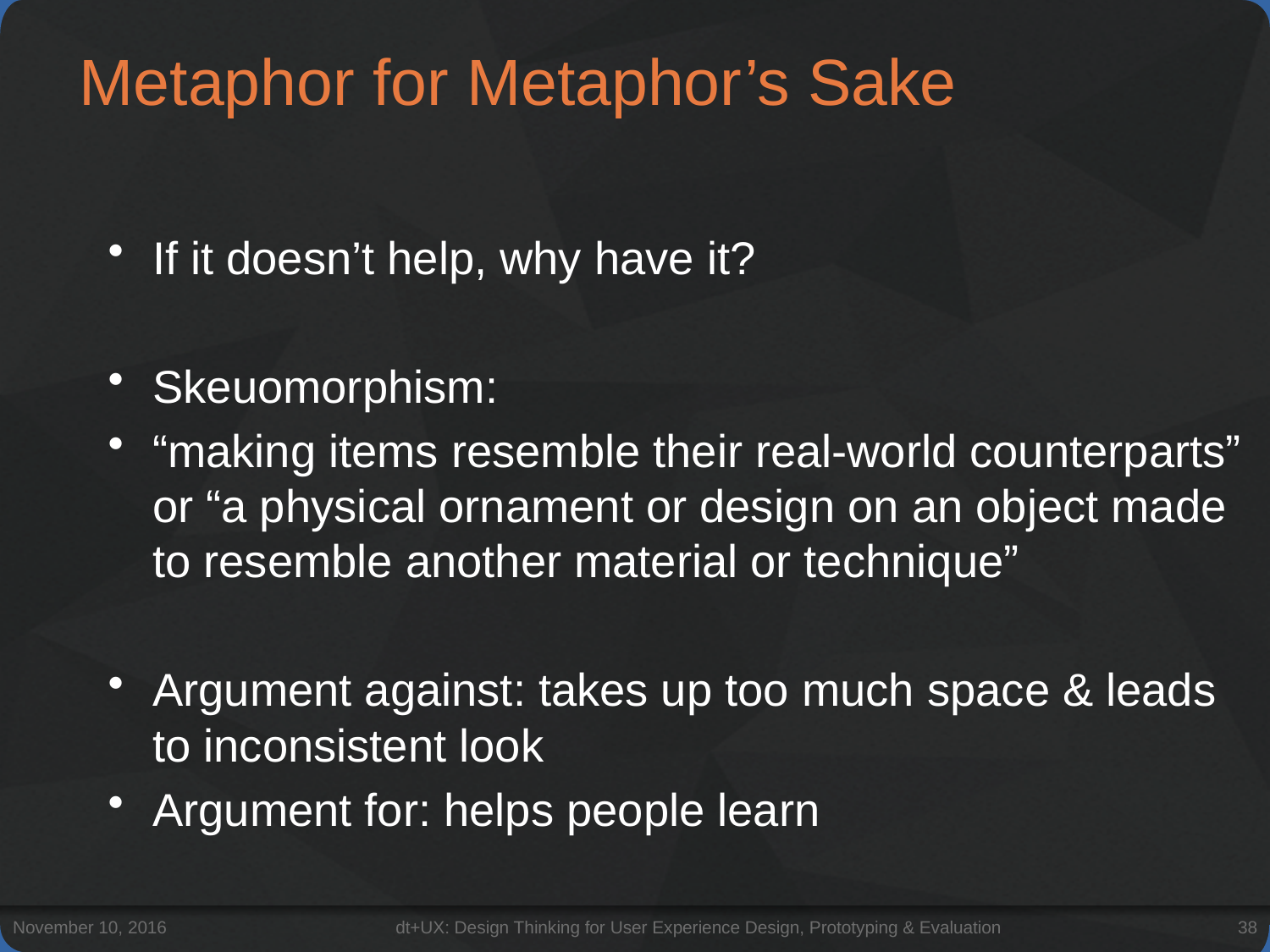

# Metaphor for Metaphor’s Sake
If it doesn’t help, why have it?

Skeuomorphism:
“making items resemble their real-world counterparts” or “a physical ornament or design on an object made to resemble another material or technique”

Argument against: takes up too much space & leads to inconsistent look
Argument for: helps people learn
November 10, 2016
dt+UX: Design Thinking for User Experience Design, Prototyping & Evaluation
38